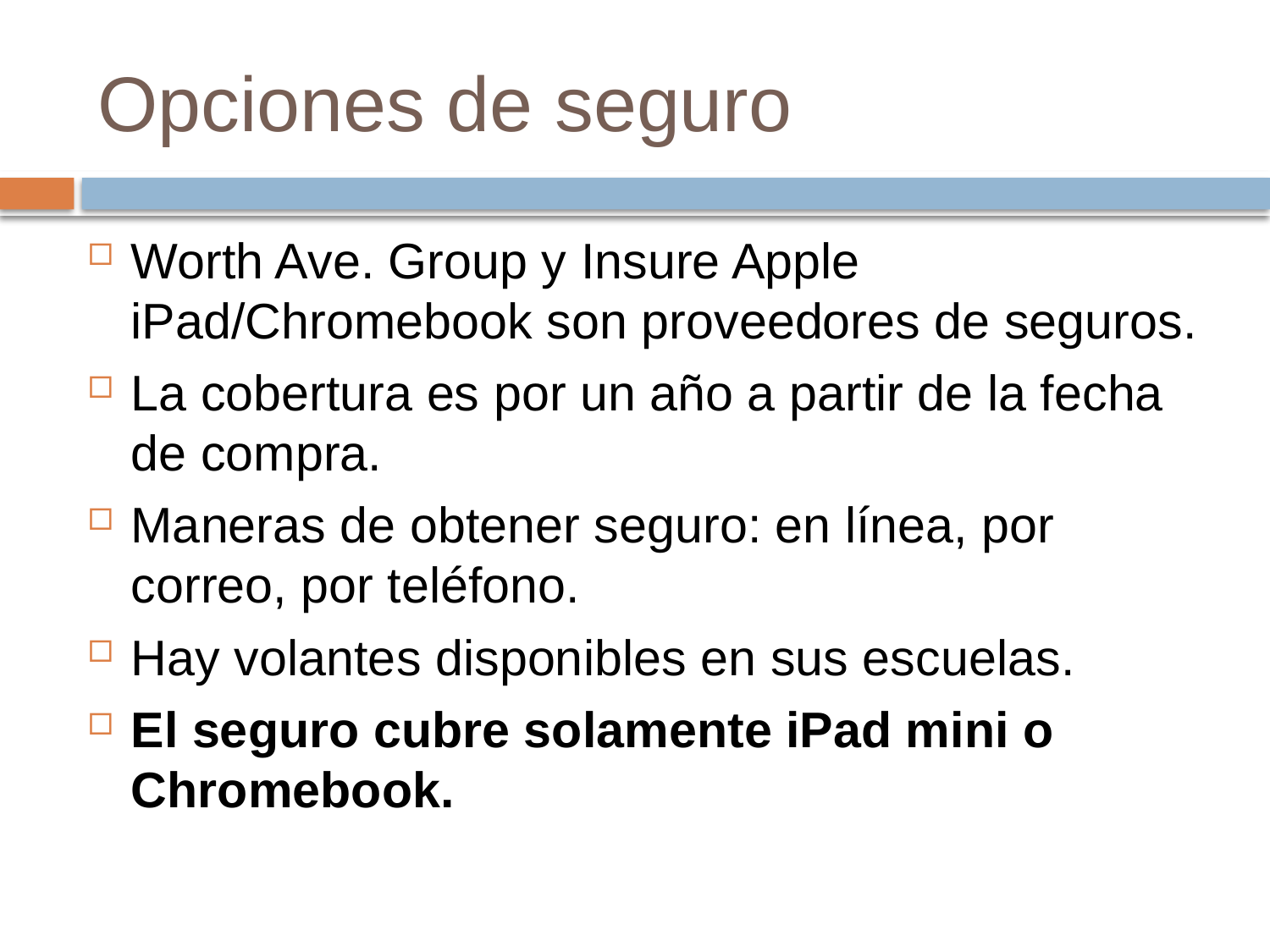

# Opciones de seguro
Worth Ave. Group y Insure Apple iPad/Chromebook son proveedores de seguros.
La cobertura es por un año a partir de la fecha de compra.
Maneras de obtener seguro: en línea, por correo, por teléfono.
Hay volantes disponibles en sus escuelas.
El seguro cubre solamente iPad mini o Chromebook.